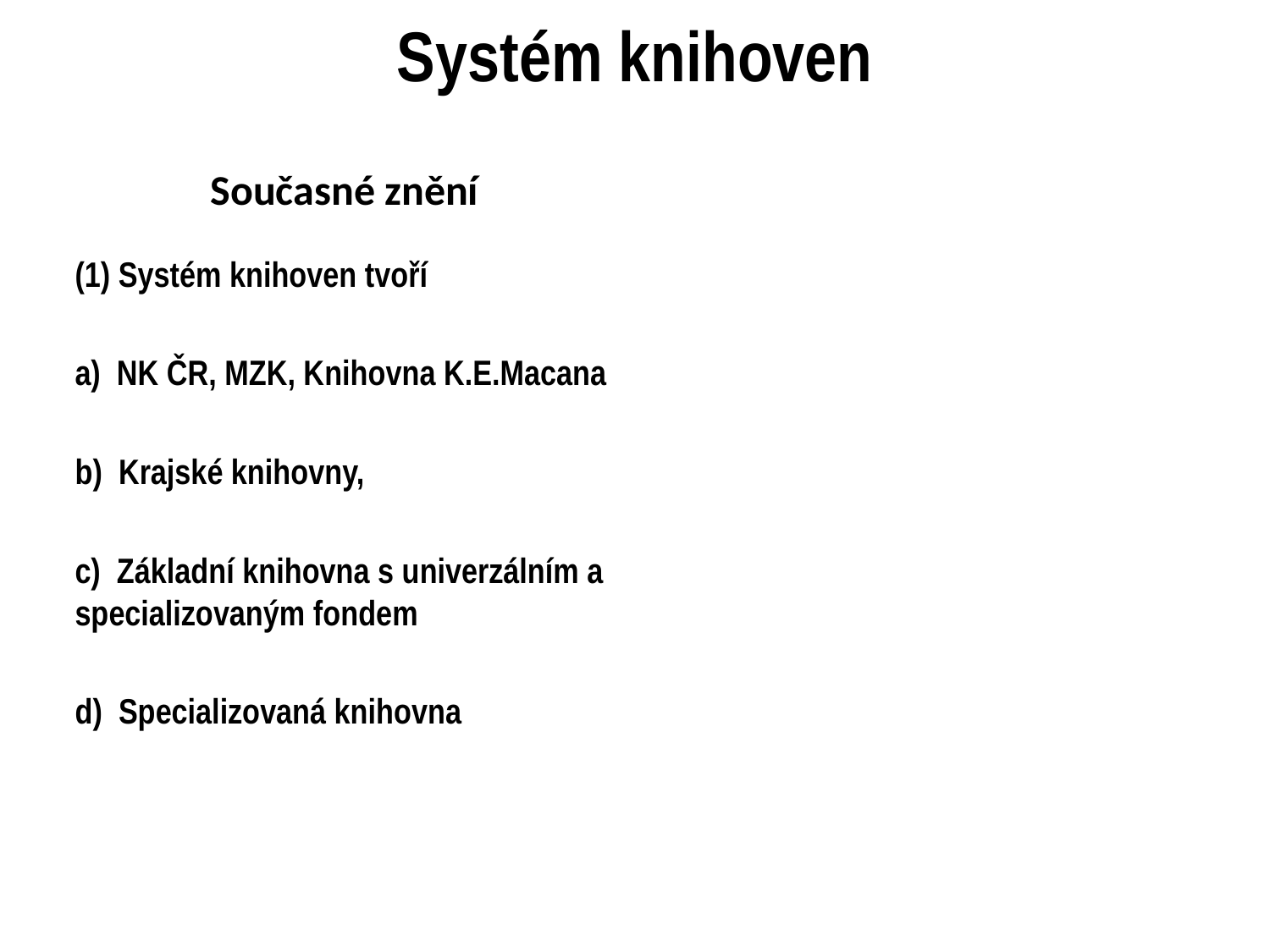

# Systém knihoven
Současné znění

(1) Systém knihoven tvoří

a)  NK ČR, MZK, Knihovna K.E.Macana

b)  Krajské knihovny,

c)  Základní knihovna s univerzálním a specializovaným fondem

d)  Specializovaná knihovna